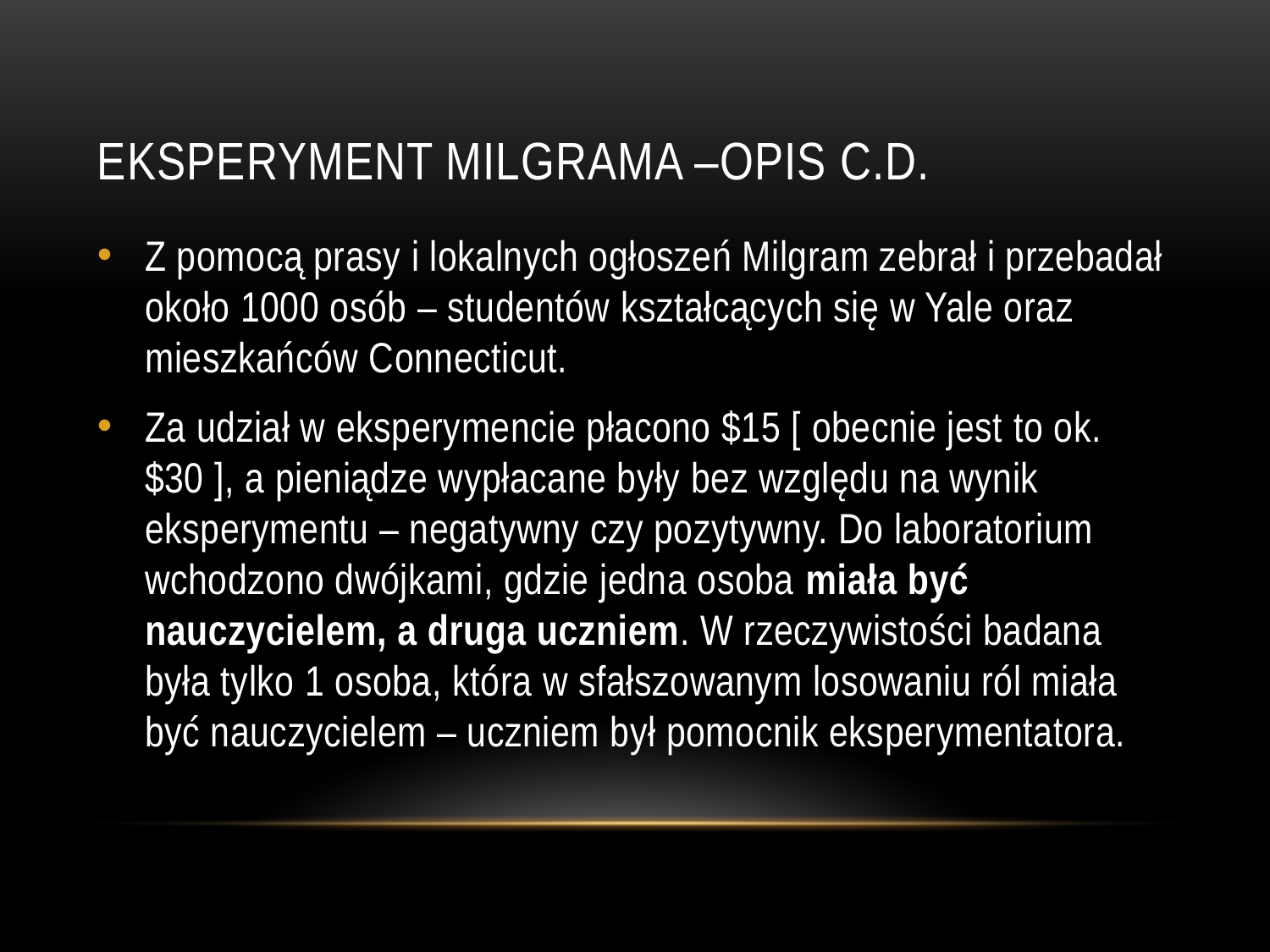

# Eksperyment Milgrama –opis c.d.
Z pomocą prasy i lokalnych ogłoszeń Milgram zebrał i przebadał około 1000 osób – studentów kształcących się w Yale oraz mieszkańców Connecticut.
Za udział w eksperymencie płacono $15 [ obecnie jest to ok. $30 ], a pieniądze wypłacane były bez względu na wynik eksperymentu – negatywny czy pozytywny. Do laboratorium wchodzono dwójkami, gdzie jedna osoba miała być nauczycielem, a druga uczniem. W rzeczywistości badana była tylko 1 osoba, która w sfałszowanym losowaniu ról miała być nauczycielem – uczniem był pomocnik eksperymentatora.